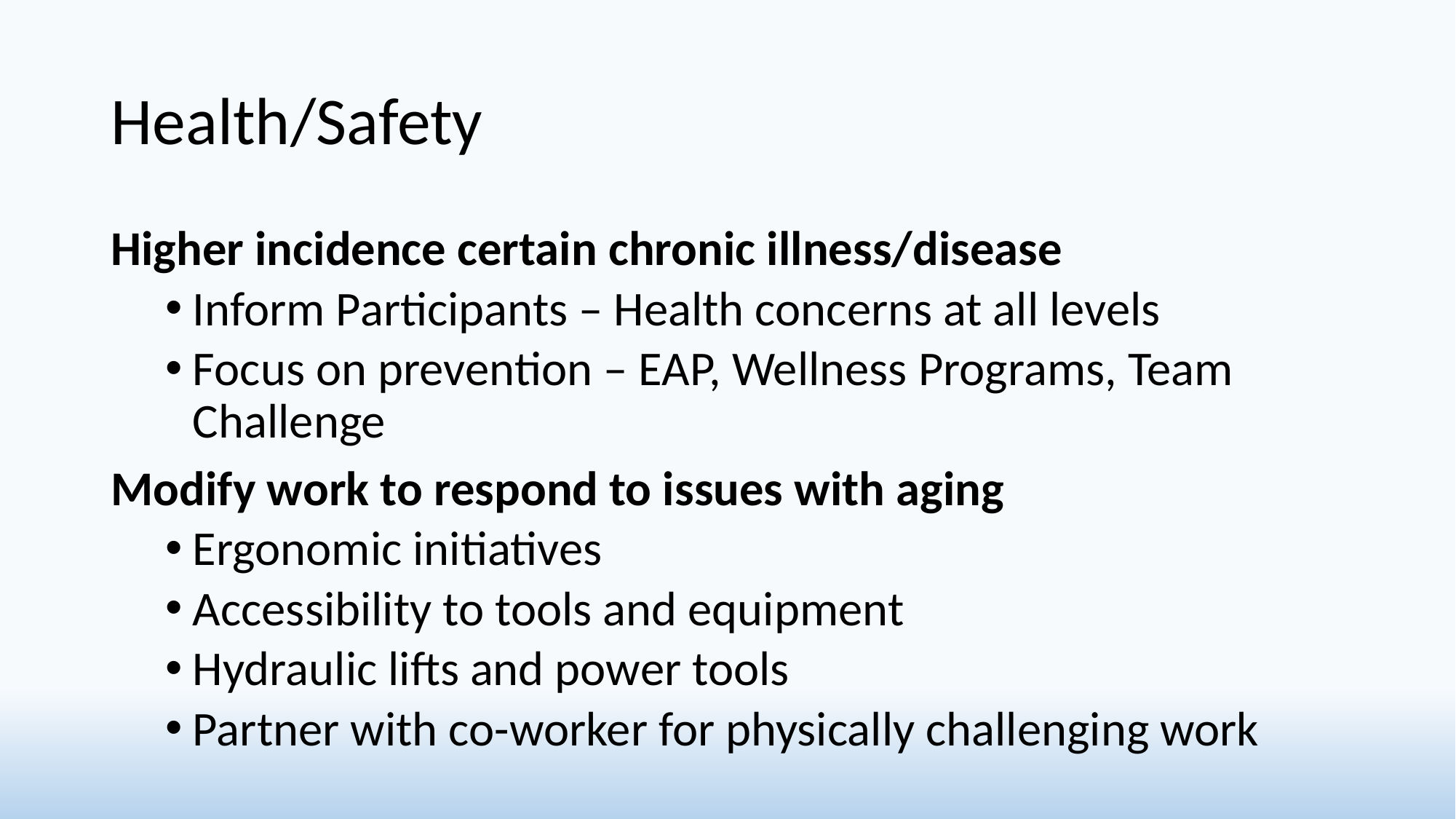

# Health/Safety
Higher incidence certain chronic illness/disease
Inform Participants – Health concerns at all levels
Focus on prevention – EAP, Wellness Programs, Team Challenge
Modify work to respond to issues with aging
Ergonomic initiatives
Accessibility to tools and equipment
Hydraulic lifts and power tools
Partner with co-worker for physically challenging work